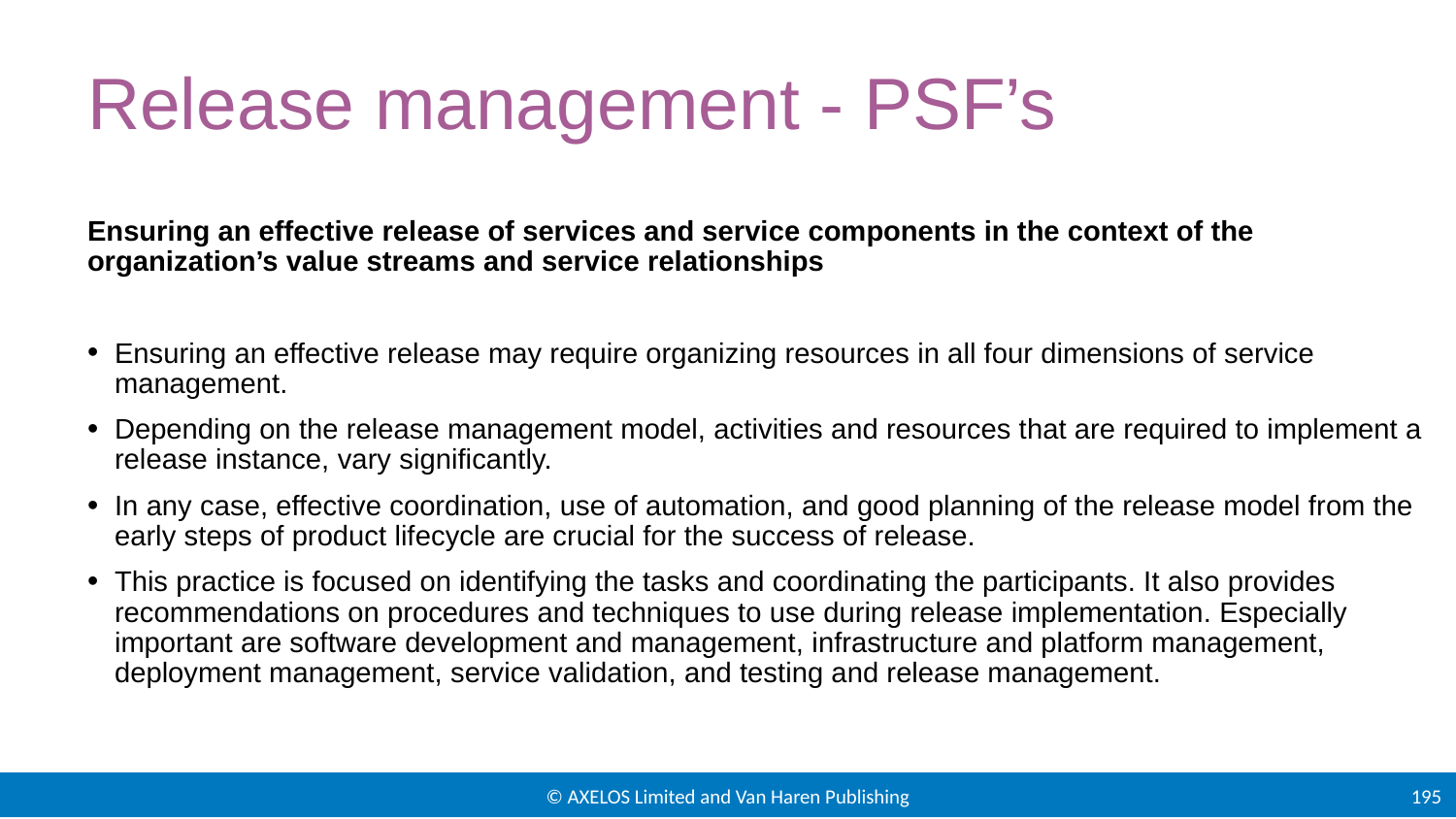

# Release management - PSF’s
Ensuring an effective release of services and service components in the context of the organization’s value streams and service relationships

Ensuring an effective release may require organizing resources in all four dimensions of service management.
Depending on the release management model, activities and resources that are required to implement a release instance, vary significantly.
In any case, effective coordination, use of automation, and good planning of the release model from the early steps of product lifecycle are crucial for the success of release.
This practice is focused on identifying the tasks and coordinating the participants. It also provides recommendations on procedures and techniques to use during release implementation. Especially important are software development and management, infrastructure and platform management, deployment management, service validation, and testing and release management.